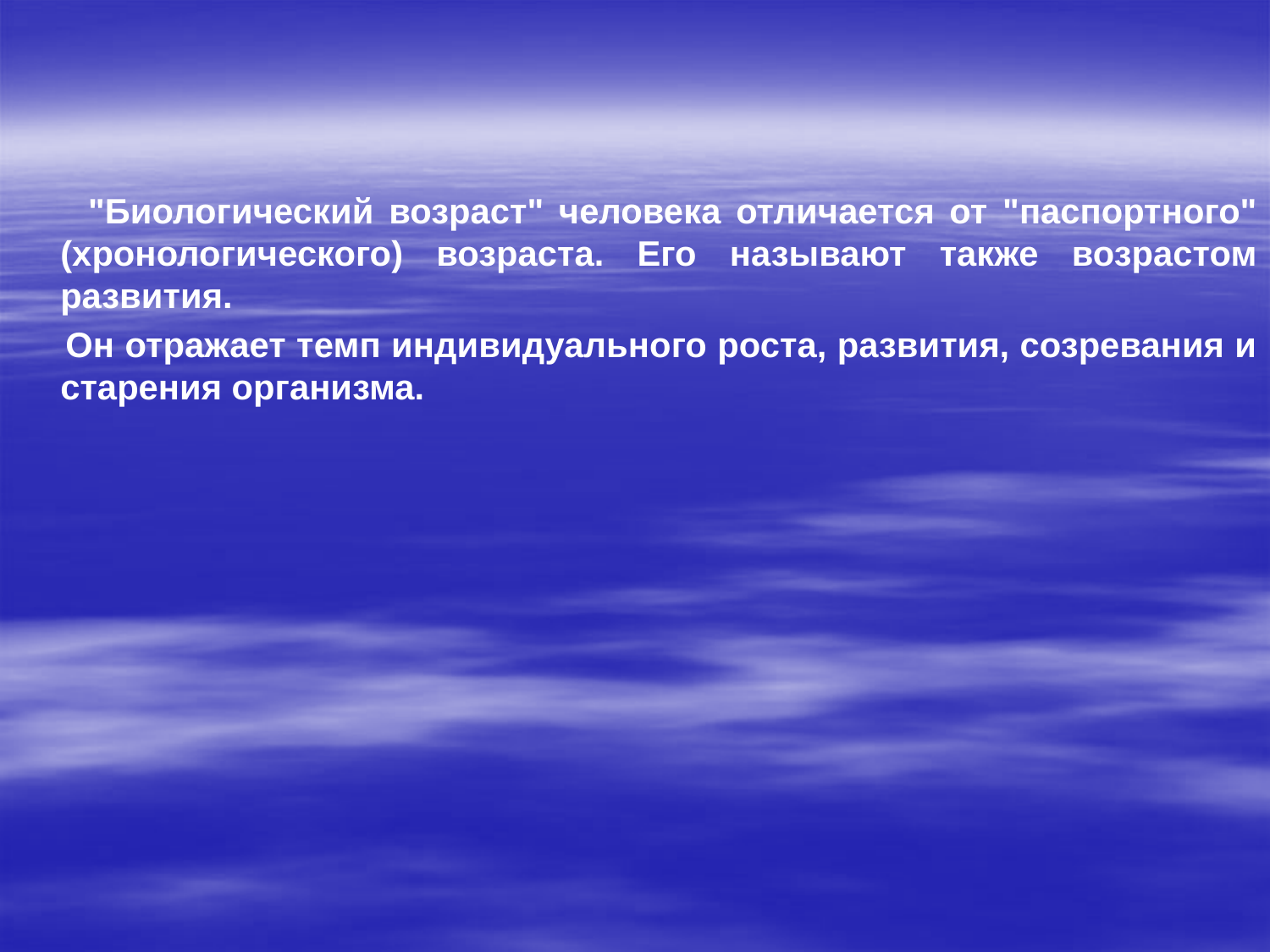

"Биологический возраст" человека отличается от "паспортного" (хронологического) возраста. Его называют также возрастом развития.
     Он отражает темп индивидуального роста, развития, созревания и старения организма.

#